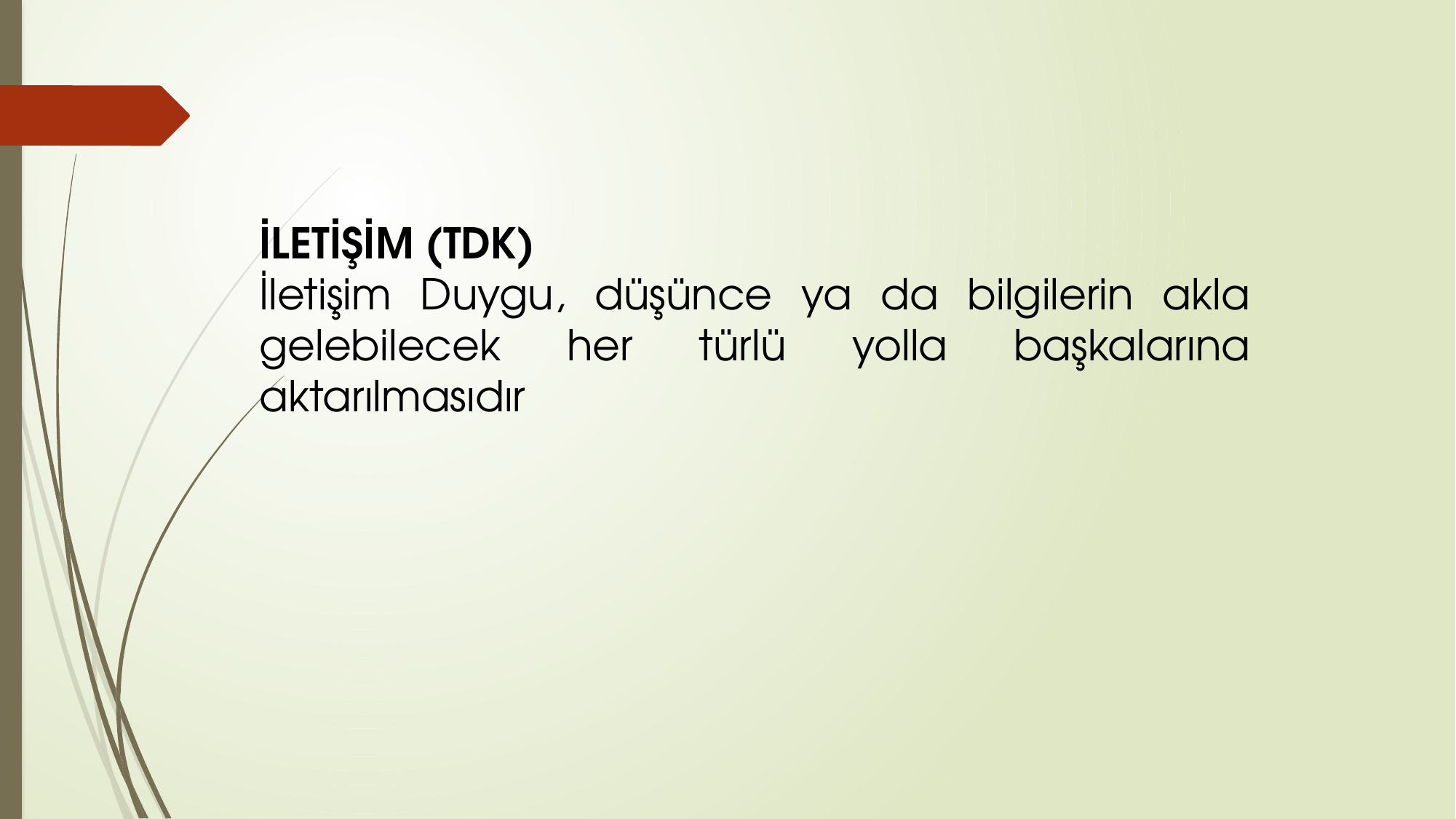

İLETİŞİM (TDK)
İletişim Duygu, düşünce ya da bilgilerin akla gelebilecek her türlü yolla başkalarına aktarılmasıdır